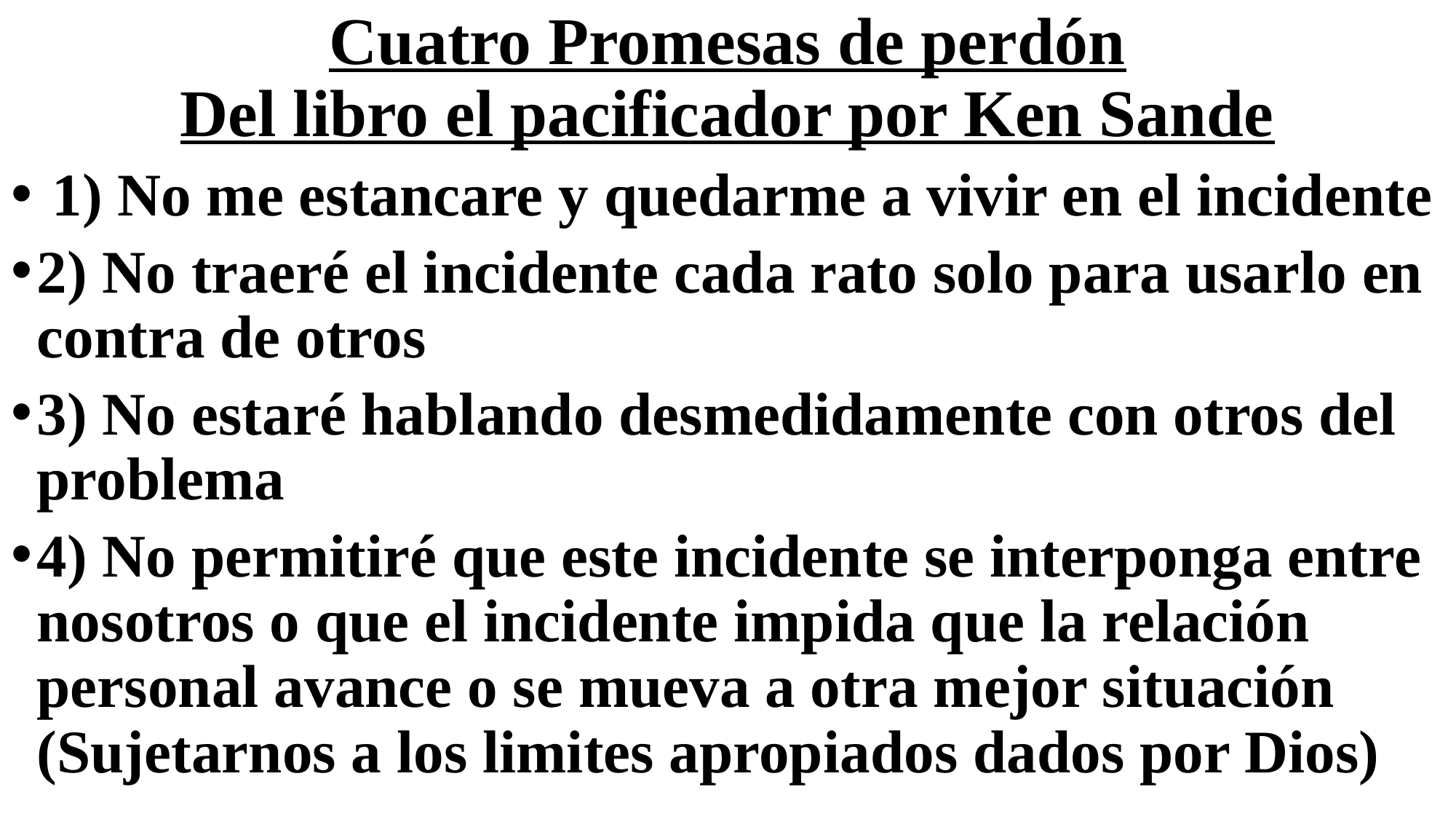

# Cuatro Promesas de perdón Del libro el pacificador por Ken Sande
 1) No me estancare y quedarme a vivir en el incidente
2) No traeré el incidente cada rato solo para usarlo en contra de otros
3) No estaré hablando desmedidamente con otros del problema
4) No permitiré que este incidente se interponga entre nosotros o que el incidente impida que la relación personal avance o se mueva a otra mejor situación (Sujetarnos a los limites apropiados dados por Dios)